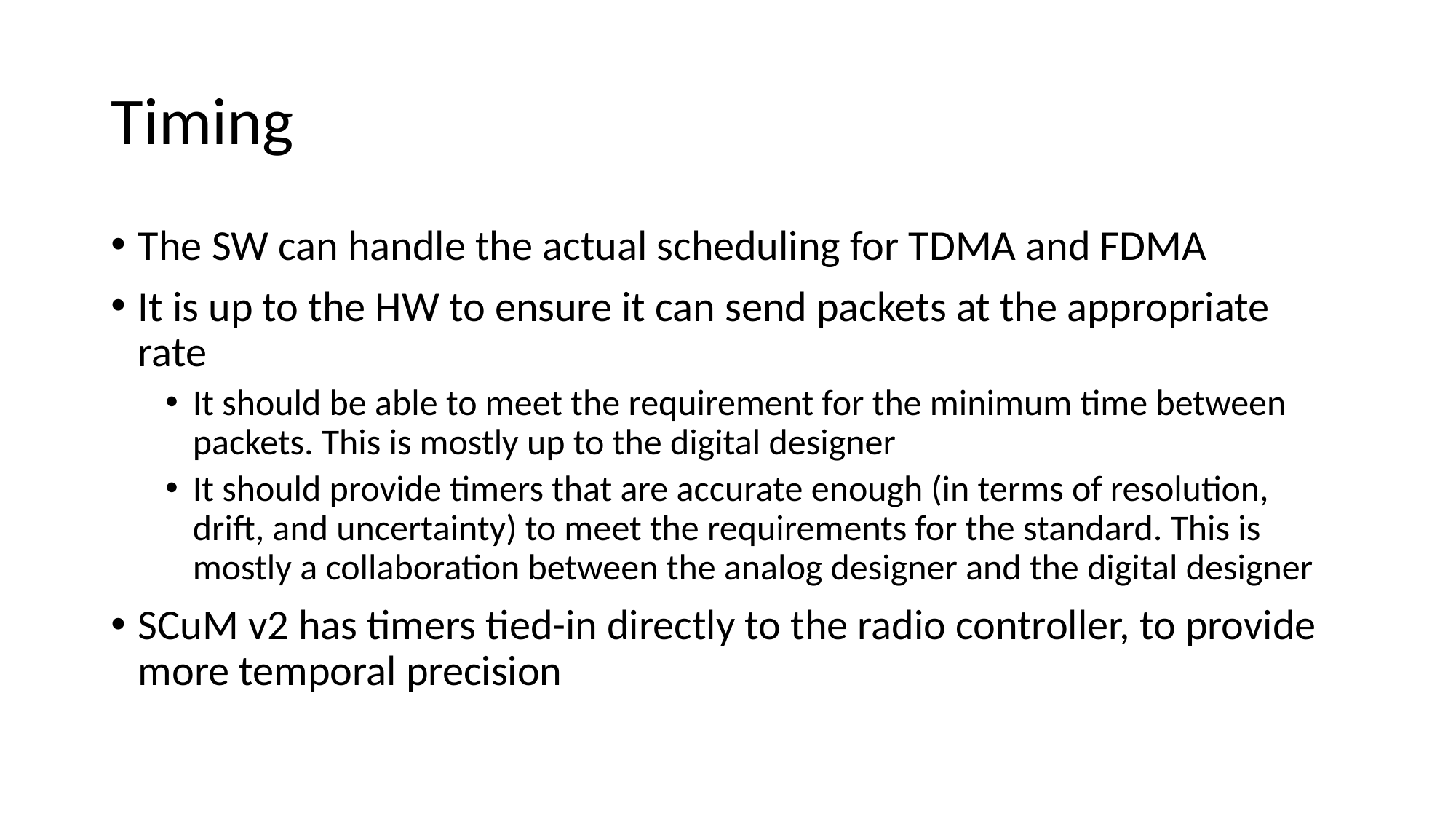

# Timing
The SW can handle the actual scheduling for TDMA and FDMA
It is up to the HW to ensure it can send packets at the appropriate rate
It should be able to meet the requirement for the minimum time between packets. This is mostly up to the digital designer
It should provide timers that are accurate enough (in terms of resolution, drift, and uncertainty) to meet the requirements for the standard. This is mostly a collaboration between the analog designer and the digital designer
SCuM v2 has timers tied-in directly to the radio controller, to provide more temporal precision